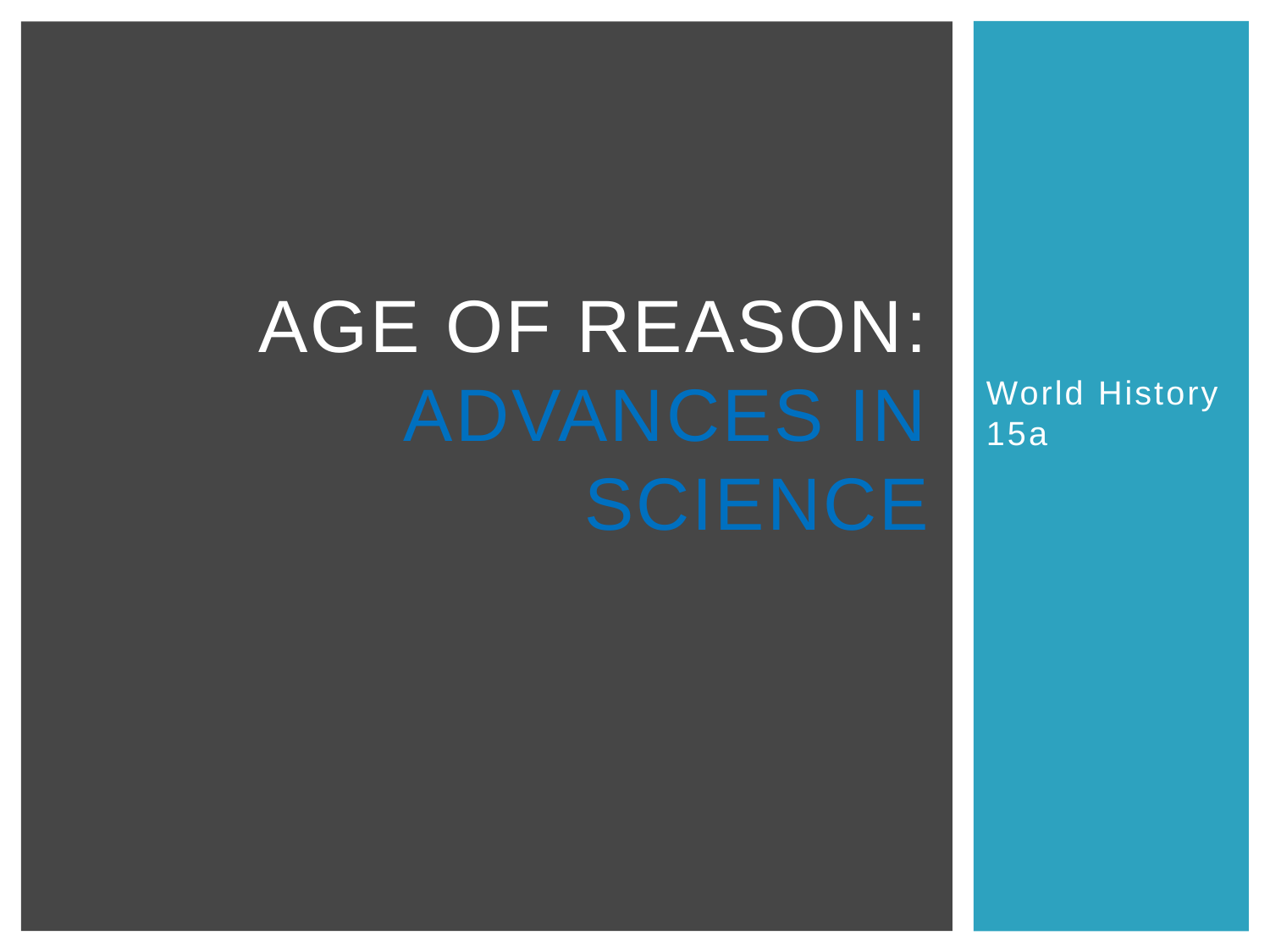

# Age of Reason: Advances in Science
World History 15a